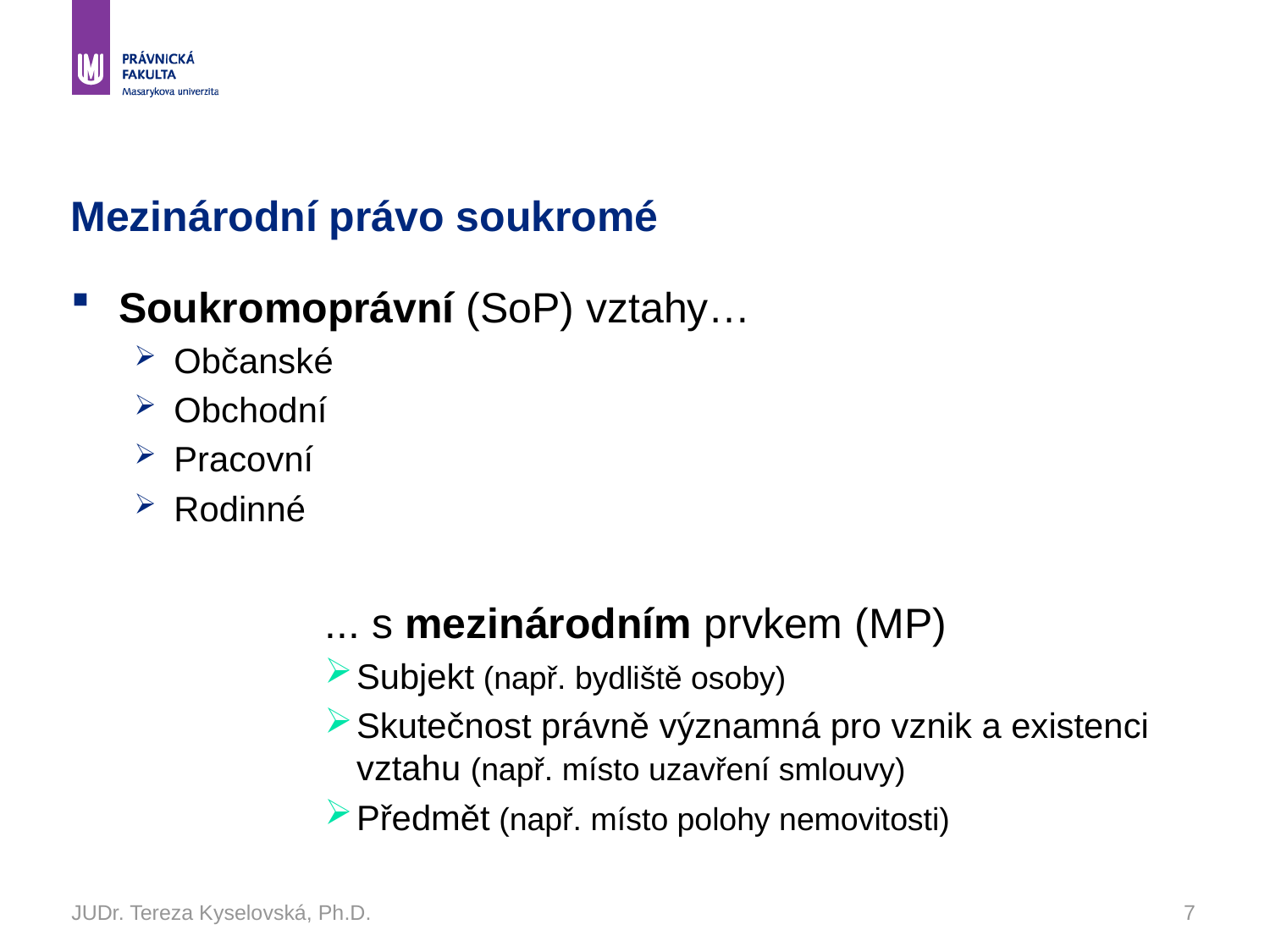

# Mezinárodní právo soukromé
Soukromoprávní (SoP) vztahy…
Občanské
Obchodní
Pracovní
Rodinné

		... s mezinárodním prvkem (MP)
Subjekt (např. bydliště osoby)
Skutečnost právně významná pro vznik a existenci vztahu (např. místo uzavření smlouvy)
Předmět (např. místo polohy nemovitosti)

JUDr. Tereza Kyselovská, Ph.D.
7